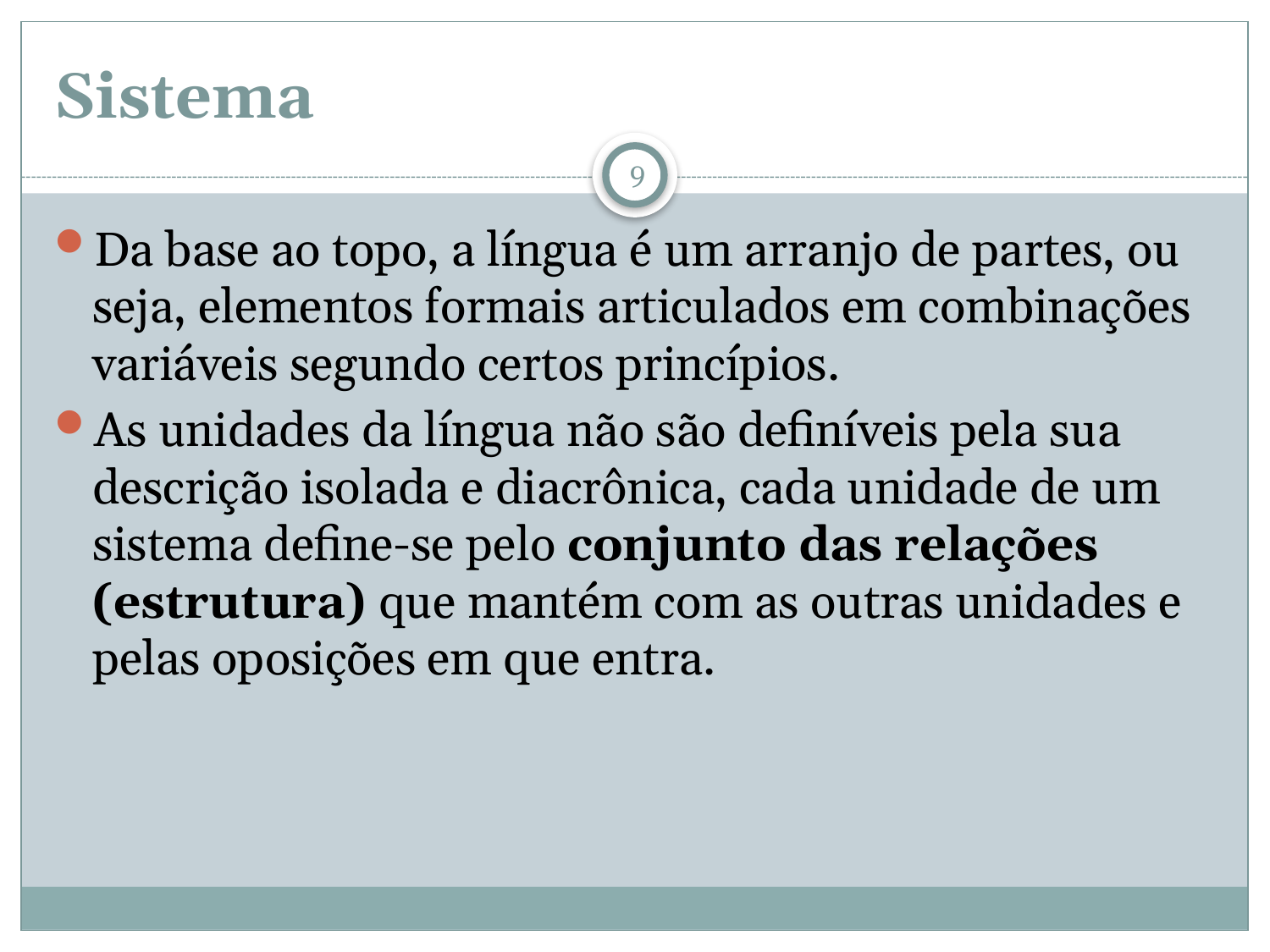

# Sistema
9
Da base ao topo, a língua é um arranjo de partes, ou seja, elementos formais articulados em combinações variáveis segundo certos princípios.
As unidades da língua não são definíveis pela sua descrição isolada e diacrônica, cada unidade de um sistema define-se pelo conjunto das relações (estrutura) que mantém com as outras unidades e pelas oposições em que entra.